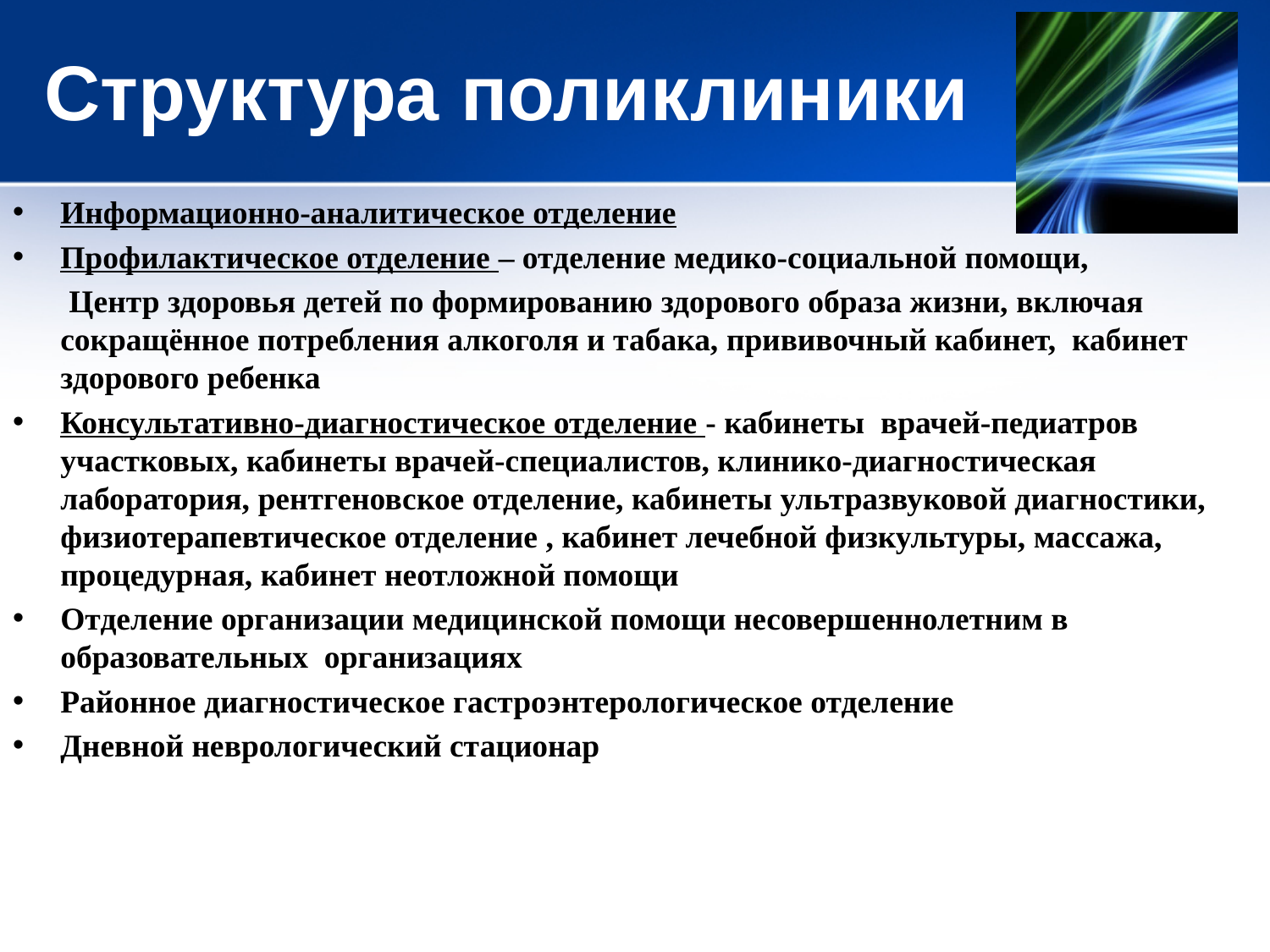

# Структура поликлиники
Информационно-аналитическое отделение
Профилактическое отделение – отделение медико-социальной помощи,
       Центр здоровья детей по формированию здорового образа жизни, включая     сокращённое потребления алкоголя и табака, прививочный кабинет,  кабинет здорового ребенка
Консультативно-диагностическое отделение - кабинеты  врачей-педиатров участковых, кабинеты врачей-специалистов, клинико-диагностическая лаборатория, рентгеновское отделение, кабинеты ультразвуковой диагностики, физиотерапевтическое отделение , кабинет лечебной физкультуры, массажа, процедурная, кабинет неотложной помощи
Отделение организации медицинской помощи несовершеннолетним в образовательных  организациях
Районное диагностическое гастроэнтерологическое отделение
Дневной неврологический стационар